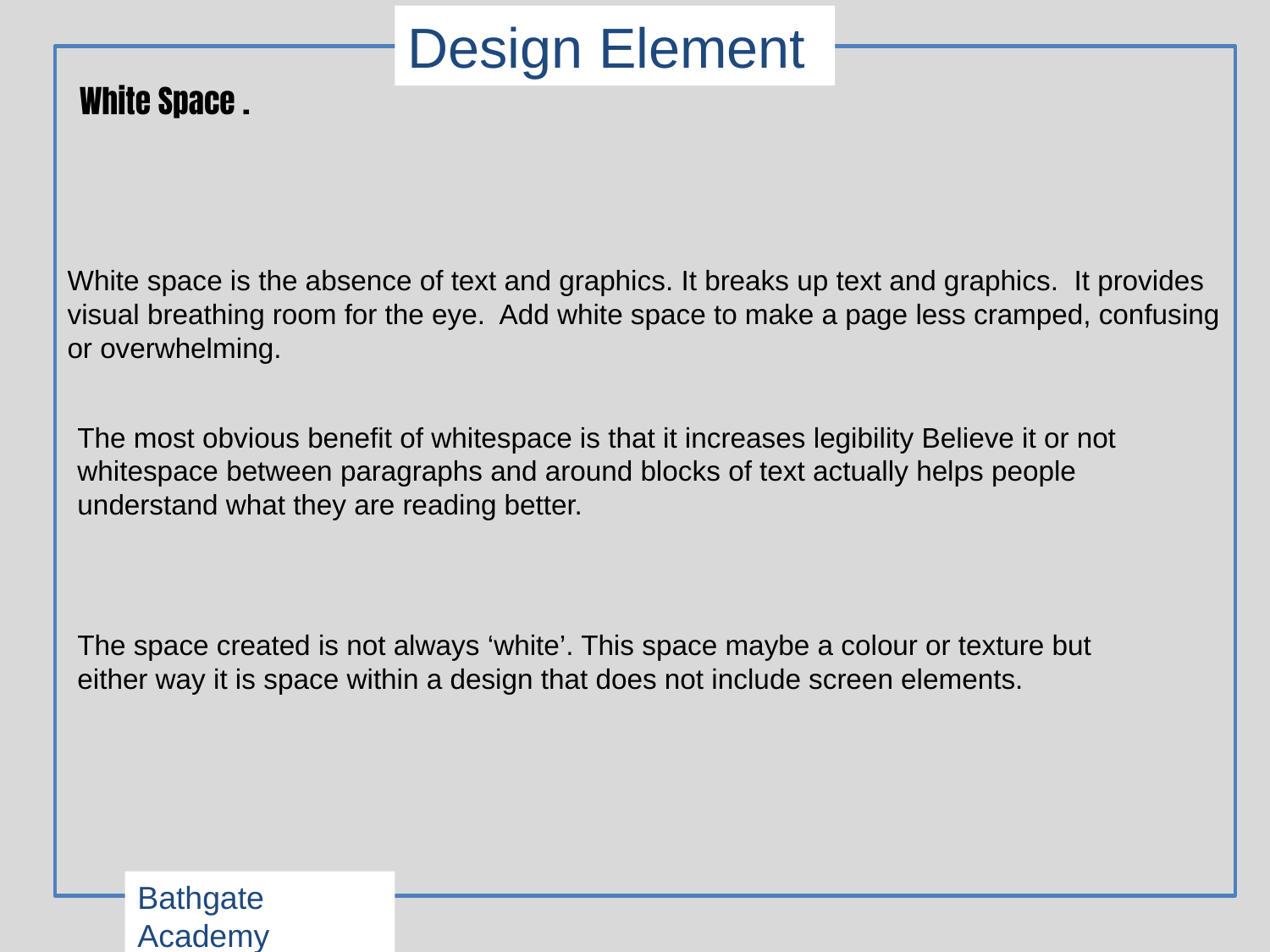

Design Element

White Space .

White space is the absence of text and graphics. It breaks up text and graphics.  It provides visual breathing room for the eye.  Add white space to make a page less cramped, confusing or overwhelming.
The most obvious benefit of whitespace is that it increases legibility Believe it or not whitespace between paragraphs and around blocks of text actually helps people understand what they are reading better.
The space created is not always ‘white’. This space maybe a colour or texture but either way it is space within a design that does not include screen elements.

Bathgate Academy